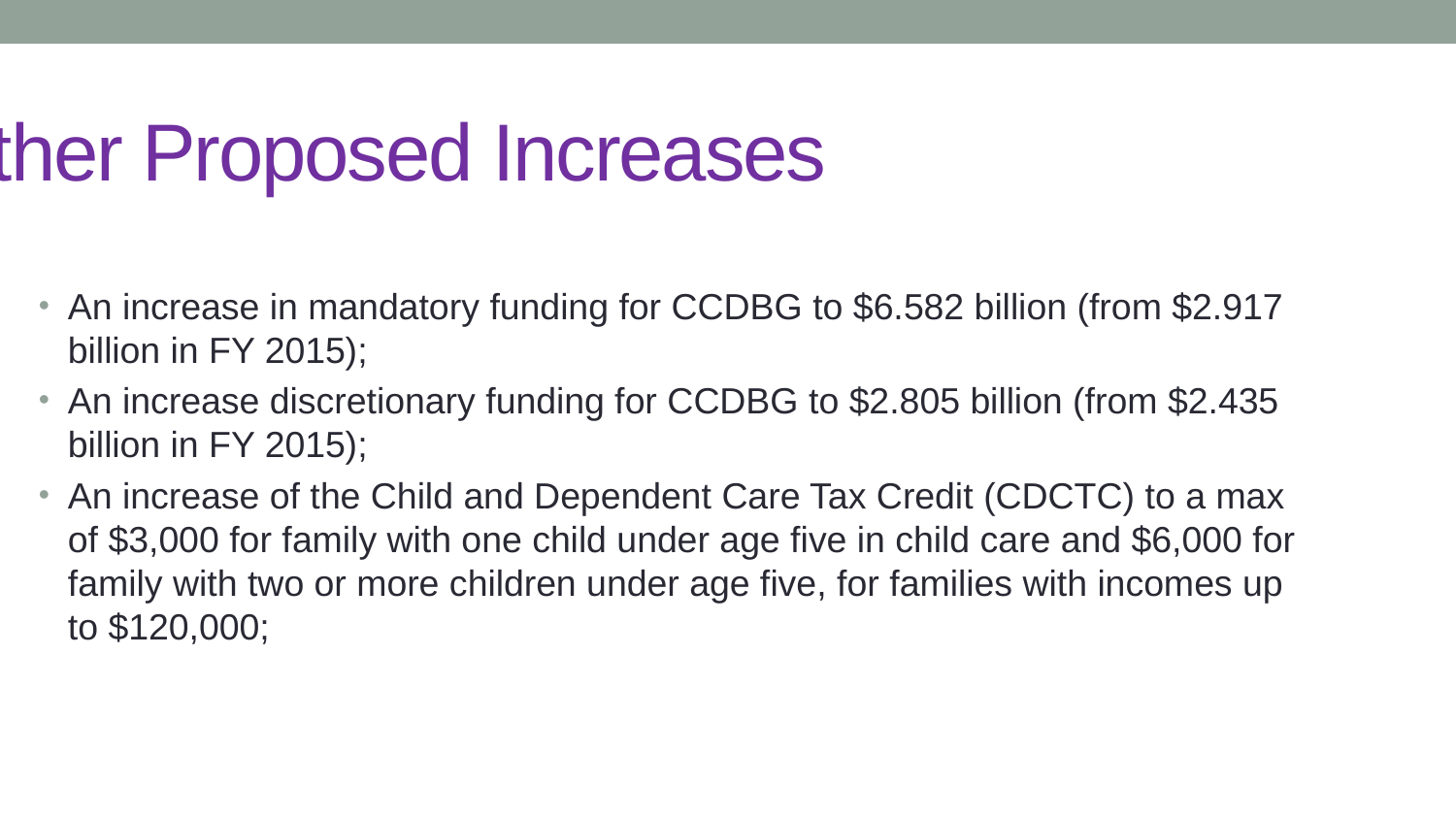

# Other Proposed Increases
An increase in mandatory funding for CCDBG to $6.582 billion (from $2.917 billion in FY 2015);
An increase discretionary funding for CCDBG to $2.805 billion (from $2.435 billion in FY 2015);
An increase of the Child and Dependent Care Tax Credit (CDCTC) to a max of $3,000 for family with one child under age five in child care and $6,000 for family with two or more children under age five, for families with incomes up to $120,000;